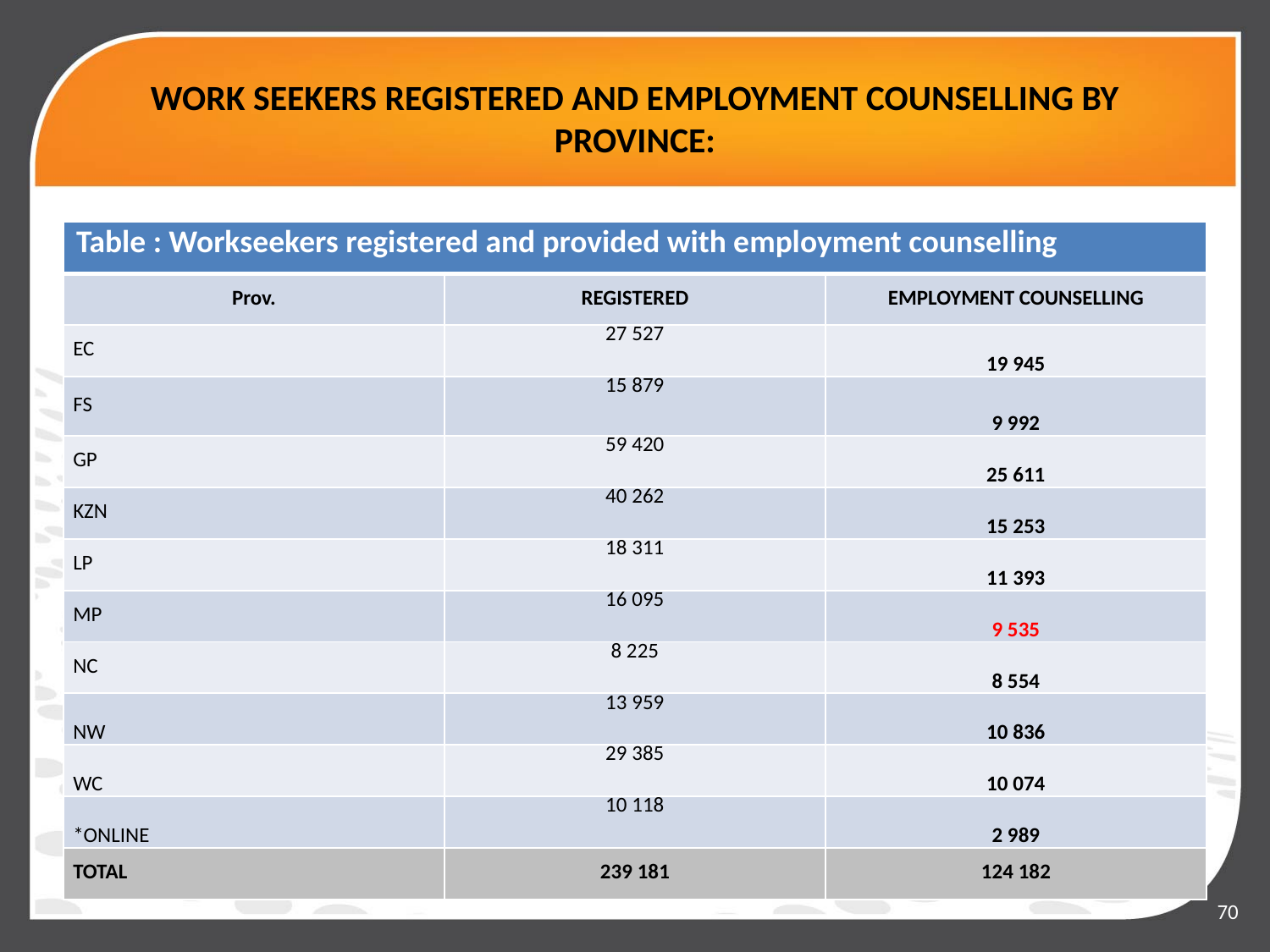

# WORK SEEKERS REGISTERED AND EMPLOYMENT COUNSELLING BY PROVINCE:
| Table : Workseekers registered and provided with employment counselling |  |  |
| --- | --- | --- |
| Prov. | REGISTERED | EMPLOYMENT COUNSELLING |
| EC | 27 527 | 19 945 |
| FS | 15 879 | 9 992 |
| GP | 59 420 | 25 611 |
| KZN | 40 262 | 15 253 |
| LP | 18 311 | 11 393 |
| MP | 16 095 | 9 535 |
| NC | 8 225 | 8 554 |
| NW | 13 959 | 10 836 |
| WC | 29 385 | 10 074 |
| \*ONLINE | 10 118 | 2 989 |
| TOTAL | 239 181 | 124 182 |
70